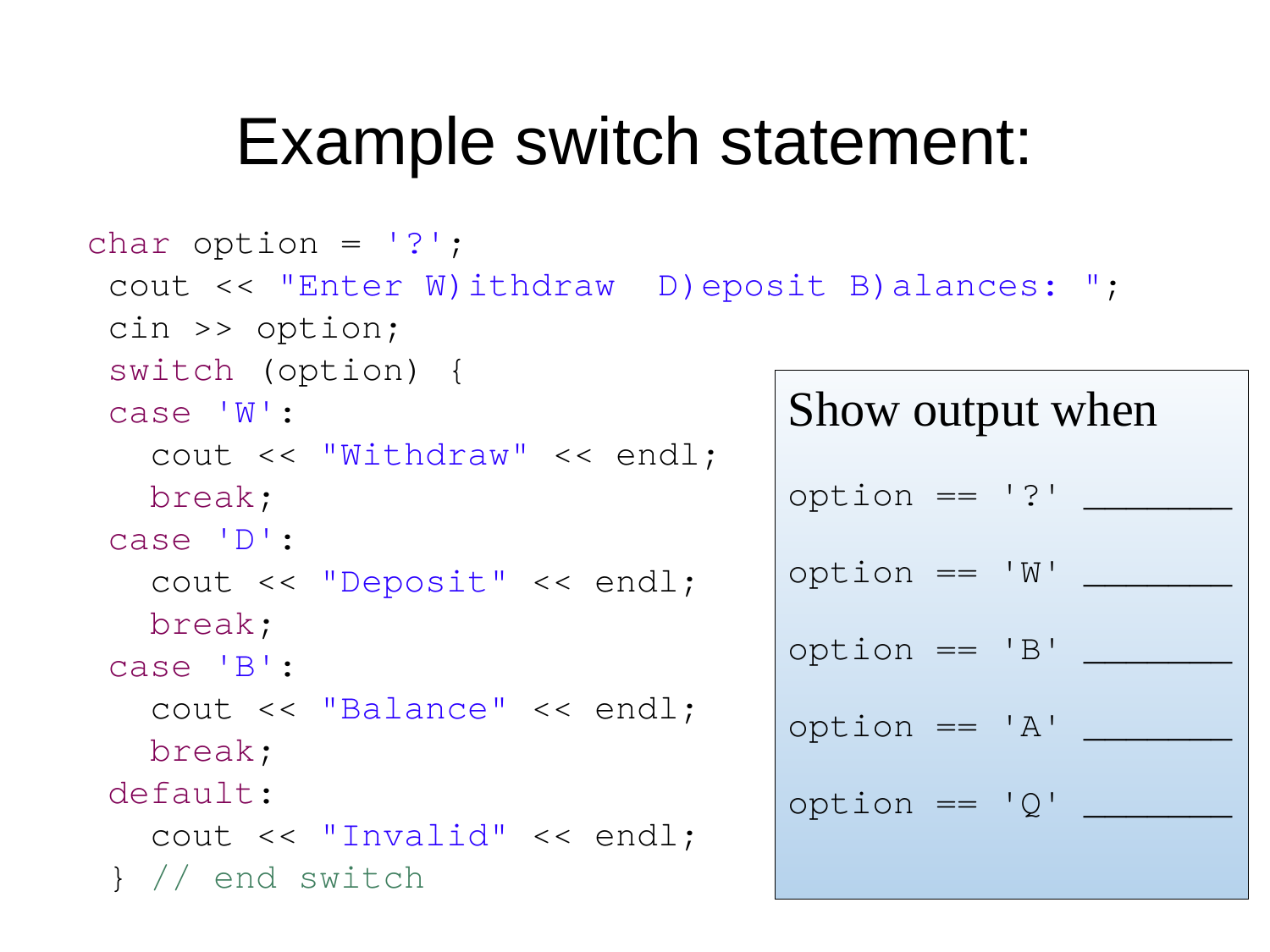

# Example switch statement:
 char option = '?';
  cout << "Enter W)ithdraw  D)eposit B)alances: ";
  cin >> option;
  switch (option) {
  case 'W':
    cout << "Withdraw" << endl;
    break;
  case 'D':
    cout << "Deposit" << endl;
    break;
  case 'B':
    cout << "Balance" << endl;
    break;
  default:
    cout << "Invalid" << endl;
  } // end switch
Show output when
option == '?' _______
option == 'W' _______
option == 'B' _______
option == 'A' _______
option == 'Q' _______